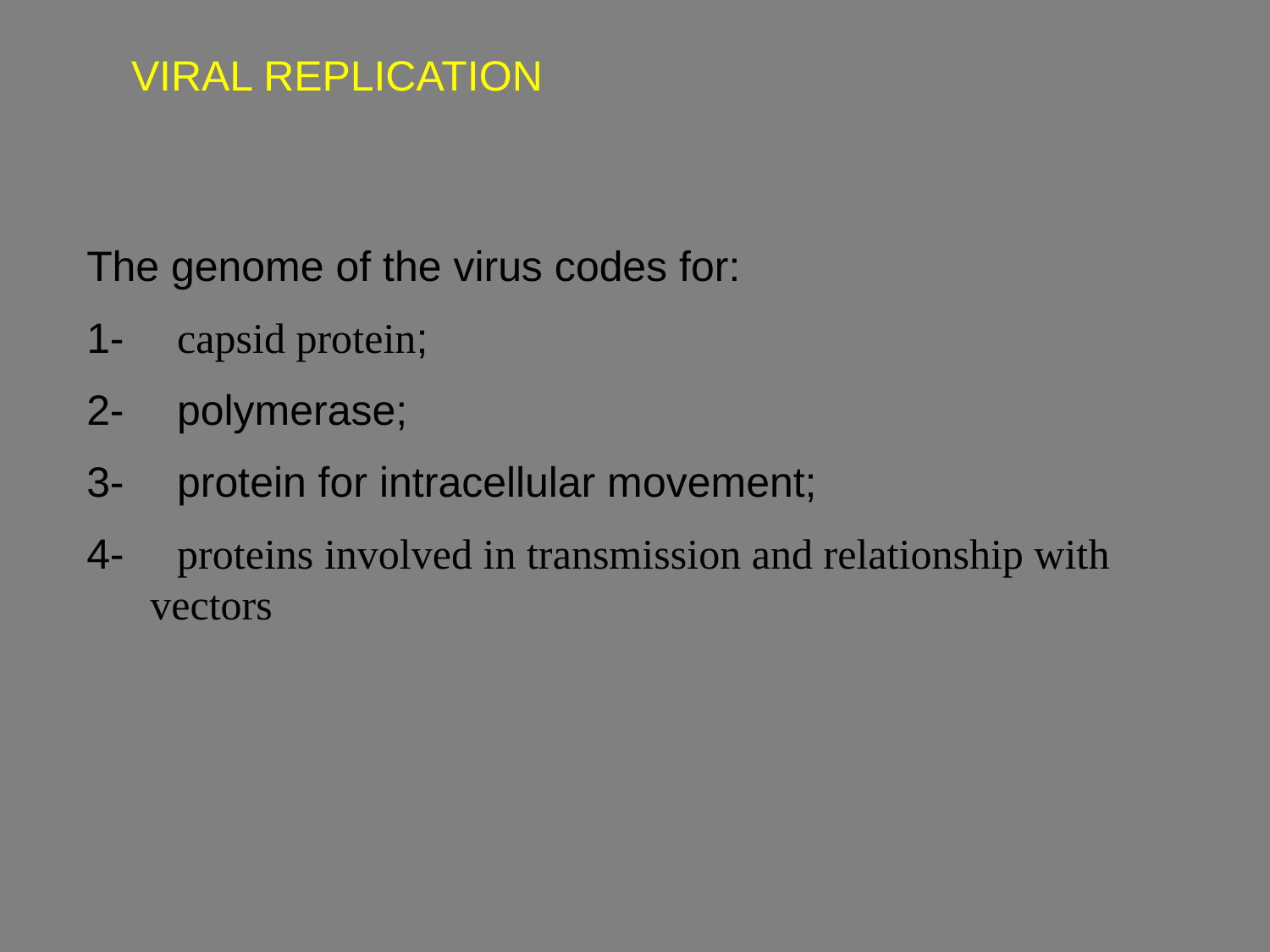

VIRAL REPLICATION
The genome of the virus codes for:
1-     capsid protein;
2-     polymerase;
3-     protein for intracellular movement;
4-     proteins involved in transmission and relationship with    	vectors